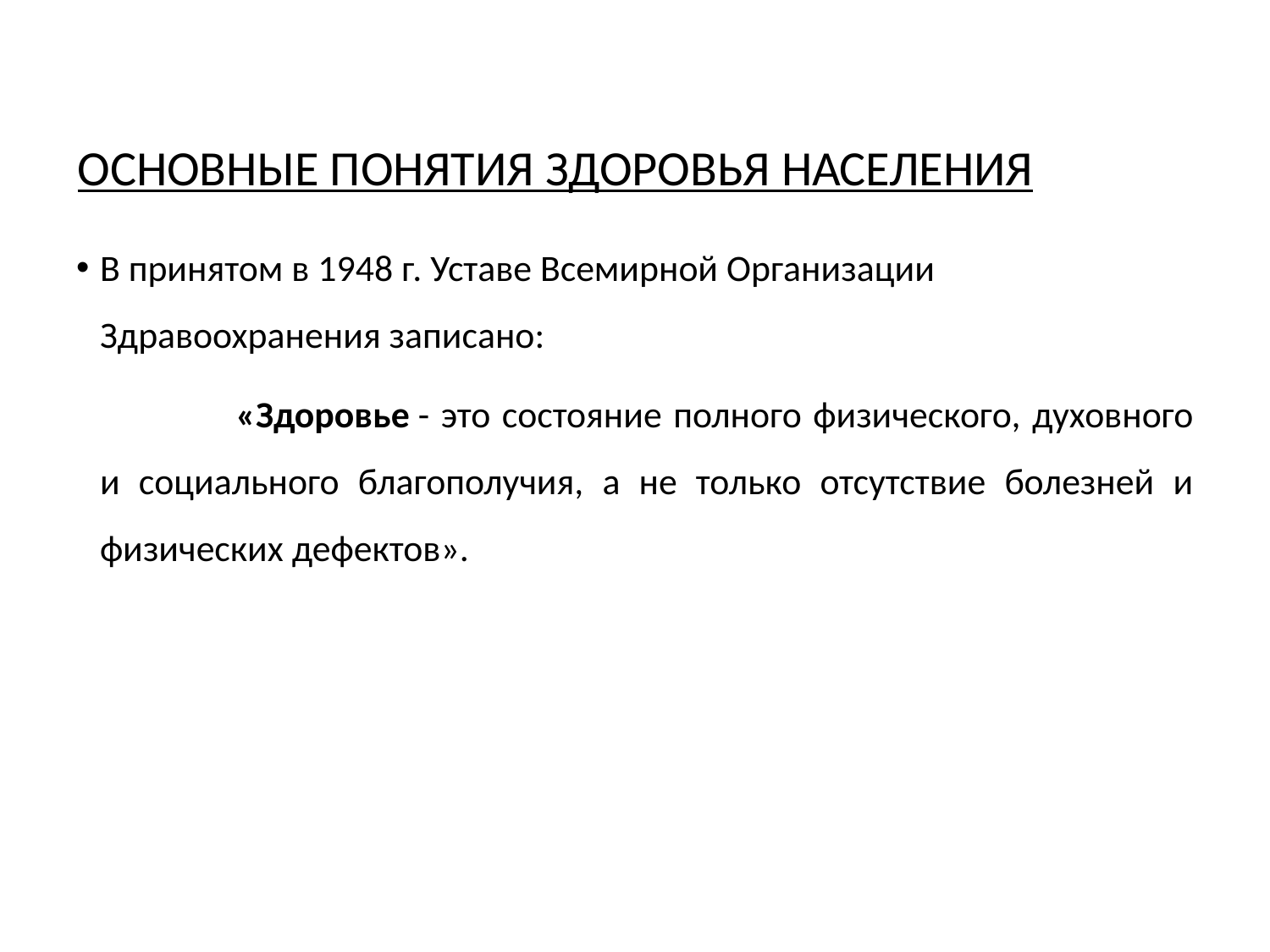

# ОСНОВНЫЕ ПОНЯТИЯ ЗДОРОВЬЯ НАСЕЛЕНИЯ
В принятом в 1948 г. Уставе Всемирной Организации Здравоохранения записано:
   	«Здоровье - это состояние полного физического, духовного и социального благополучия, а не только отсутствие болезней и физических дефектов».